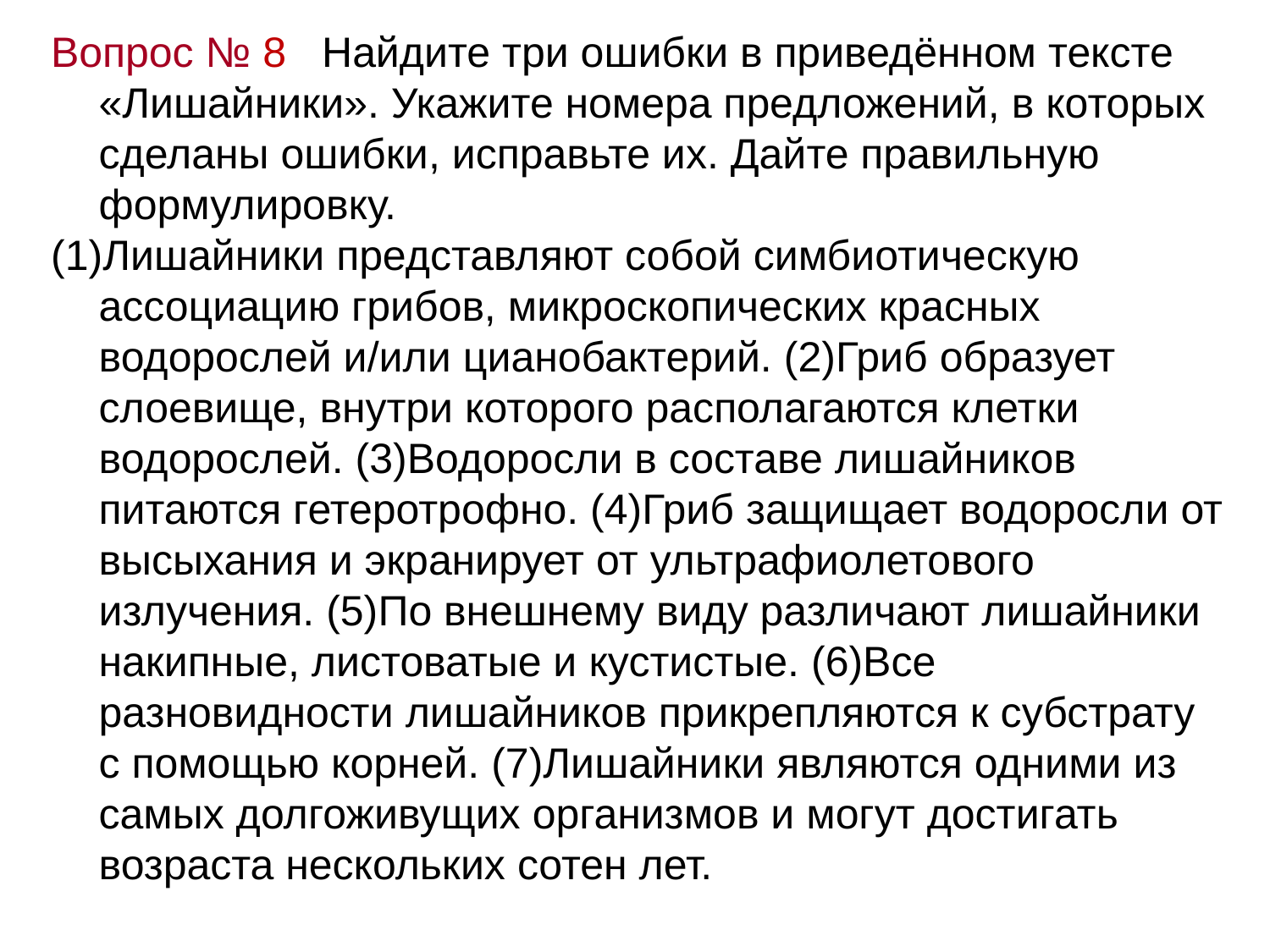

Вопрос № 8   Найдите три ошибки в приведённом тексте «Лишайники». Укажите номера предложений, в которых сделаны ошибки, исправьте их. Дайте правильную формулировку.
(1)Лишайники представляют собой симбиотическую ассоциацию грибов, микроскопических красных водорослей и/или цианобактерий. (2)Гриб образует слоевище, внутри которого располагаются клетки водорослей. (3)Водоросли в составе лишайников питаются гетеротрофно. (4)Гриб защищает водоросли от высыхания и экранирует от ультрафиолетового излучения. (5)По внешнему виду различают лишайники накипные, листоватые и кустистые. (6)Все разновидности лишайников прикрепляются к субстрату с помощью корней. (7)Лишайники являются одними из самых долгоживущих организмов и могут достигать возраста нескольких сотен лет.